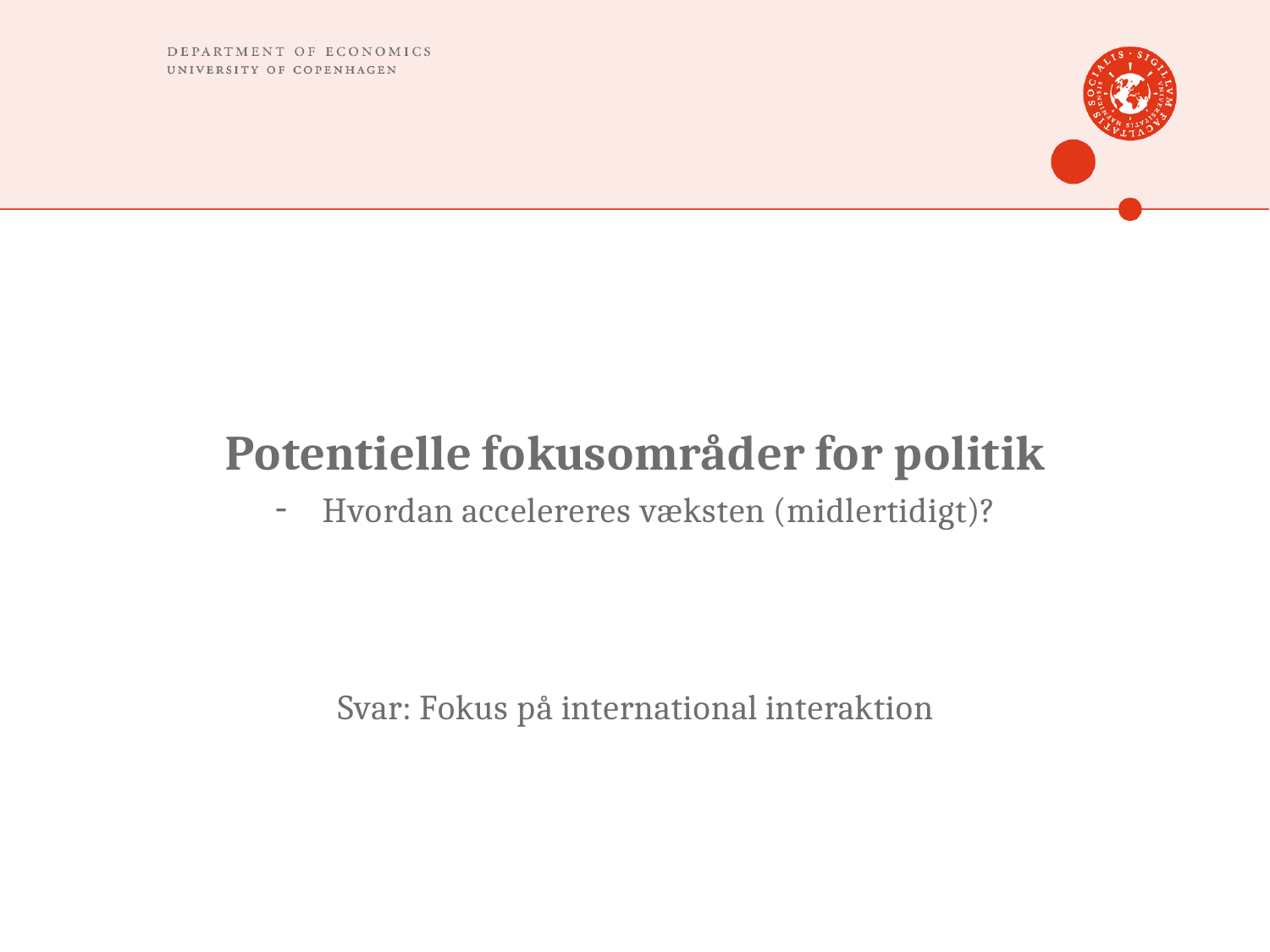

Potentielle fokusområder for politik
Hvordan accelereres væksten (midlertidigt)?

Svar: Fokus på international interaktion